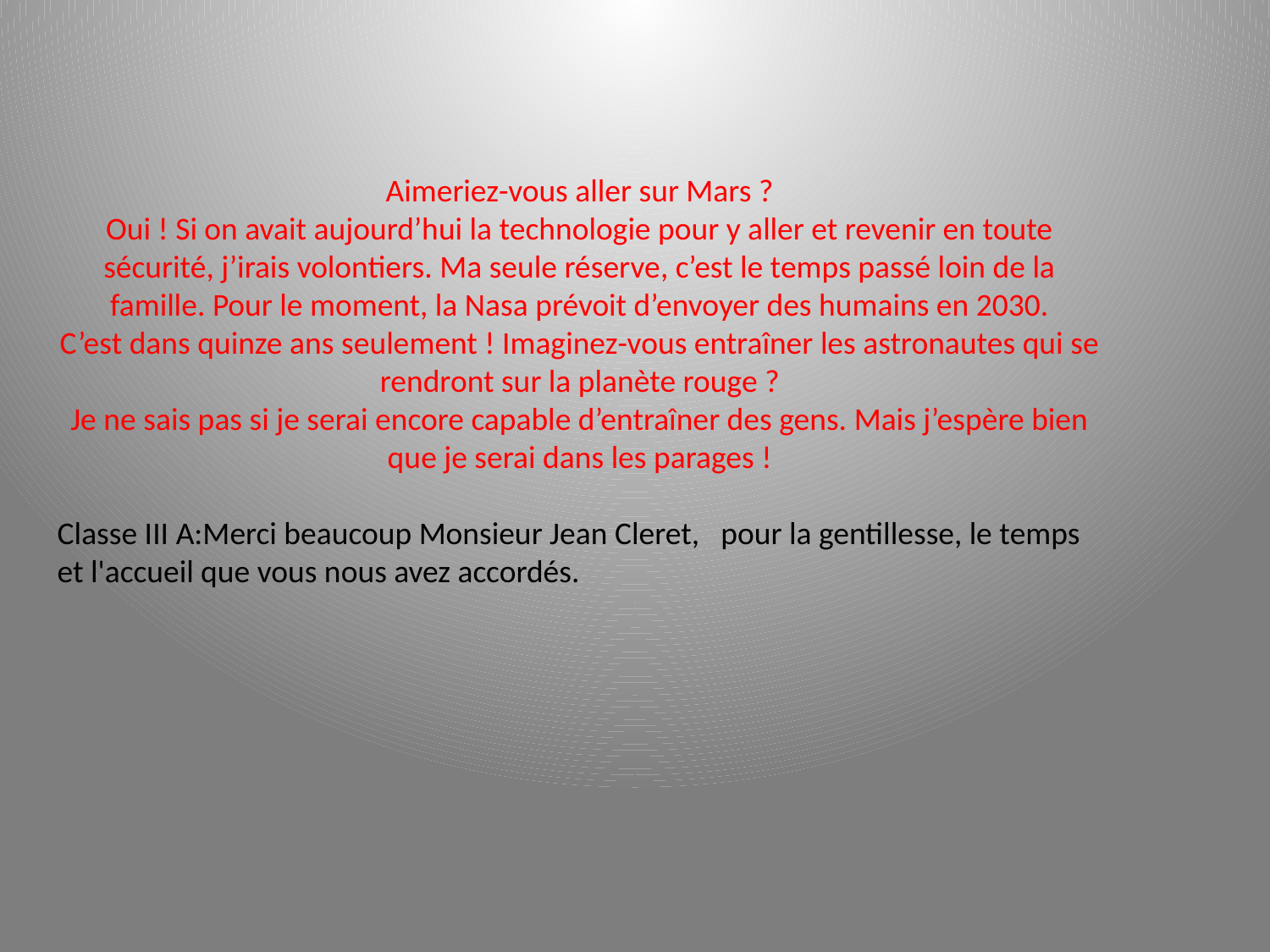

Aimeriez-vous aller sur Mars ?
Oui ! Si on avait aujourd’hui la technologie pour y aller et revenir en toute sécurité, j’irais volontiers. Ma seule réserve, c’est le temps passé loin de la famille. Pour le moment, la Nasa prévoit d’envoyer des humains en 2030.
C’est dans quinze ans seulement ! Imaginez-vous entraîner les astronautes qui se rendront sur la planète rouge ?
Je ne sais pas si je serai encore capable d’entraîner des gens. Mais j’espère bien que je serai dans les parages !

Classe III A:Merci beaucoup Monsieur Jean Cleret,   pour la gentillesse, le temps et l'accueil que vous nous avez accordés.